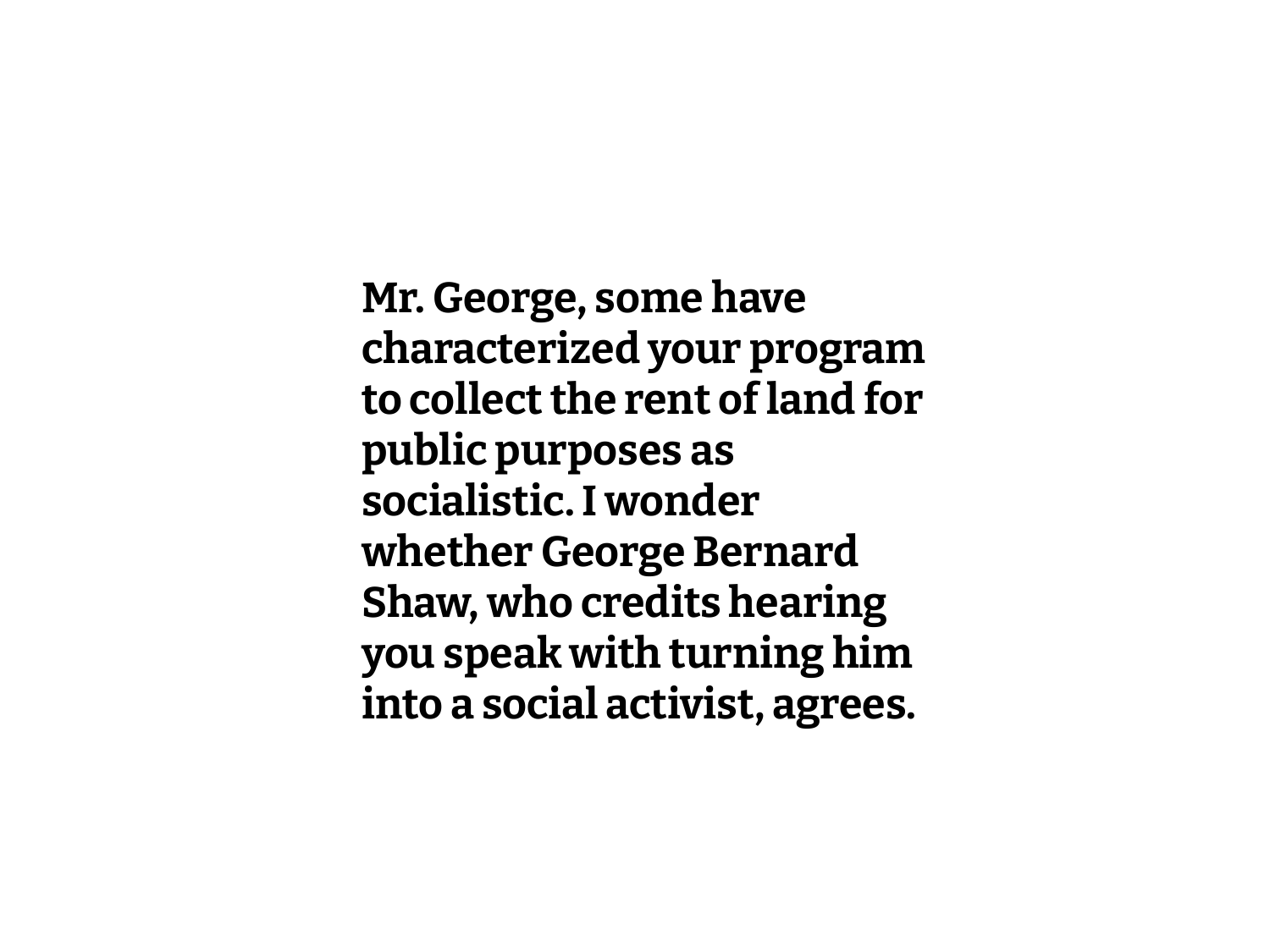

Mr. George, some have characterized your program to collect the rent of land for public purposes as socialistic. I wonder whether George Bernard Shaw, who credits hearing you speak with turning him into a social activist, agrees.